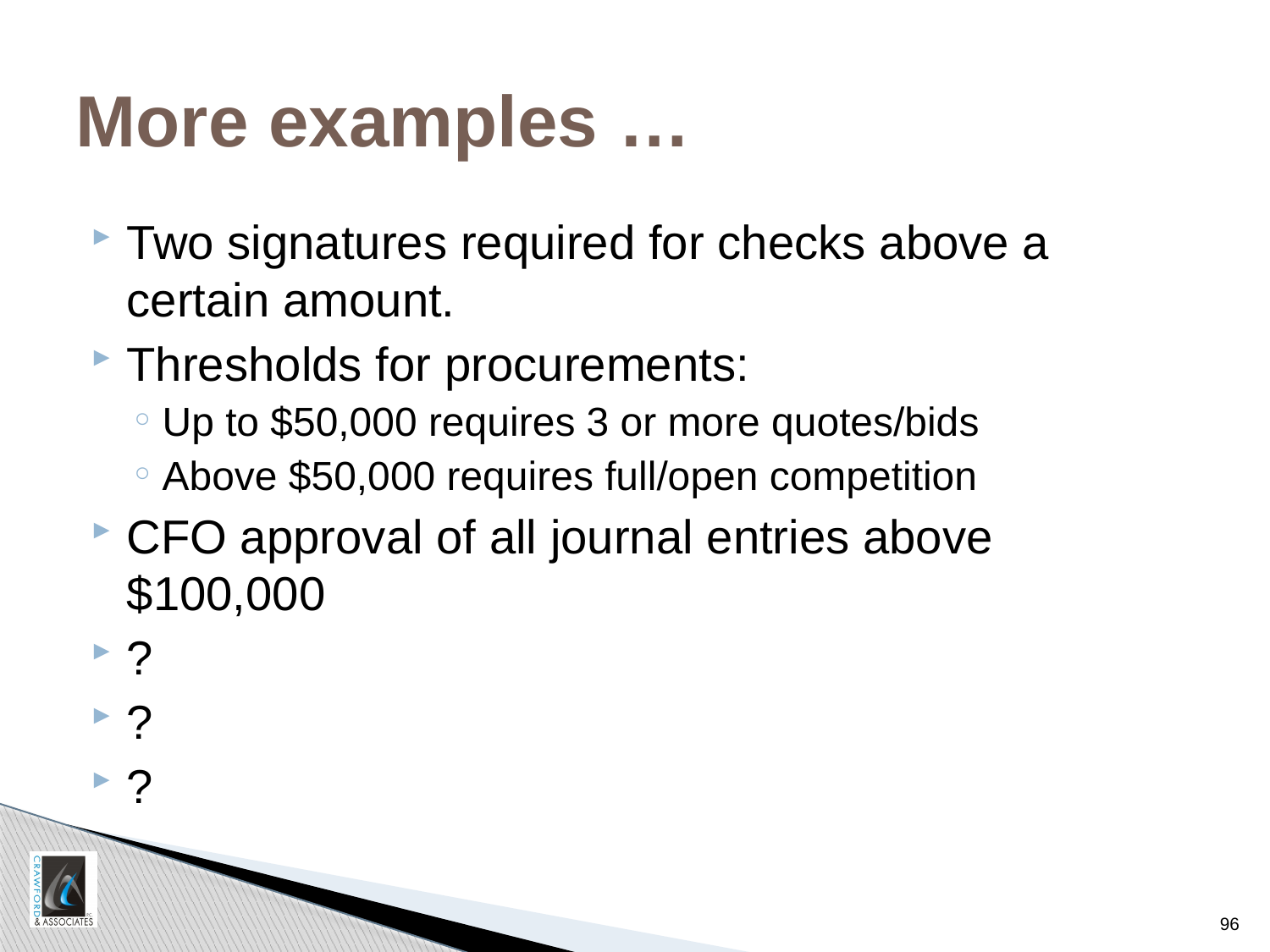

# More examples …
Two signatures required for checks above a certain amount.
Thresholds for procurements:
Up to $50,000 requires 3 or more quotes/bids
Above $50,000 requires full/open competition
CFO approval of all journal entries above $100,000
?
?
?
96